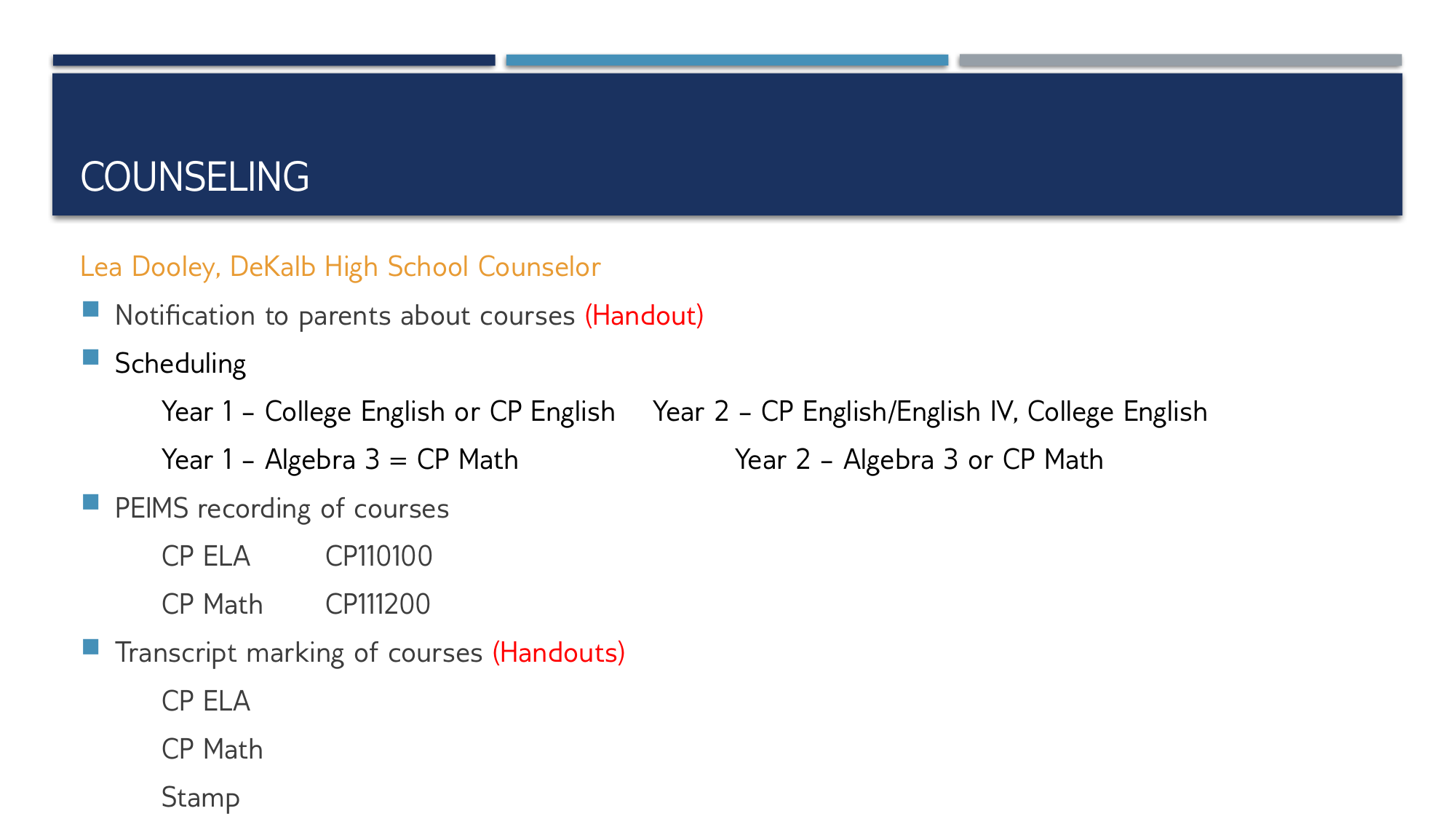

# Counseling
Lea Dooley, DeKalb High School Counselor
Notification to parents about courses (Handout)
Scheduling
	Year 1 – College English or CP English 	Year 2 – CP English/English IV, College English
	Year 1 – Algebra 3 = CP Math			Year 2 – Algebra 3 or CP Math
PEIMS recording of courses
	CP ELA	CP110100
	CP Math	CP111200
Transcript marking of courses (Handouts)
	CP ELA
	CP Math
	Stamp